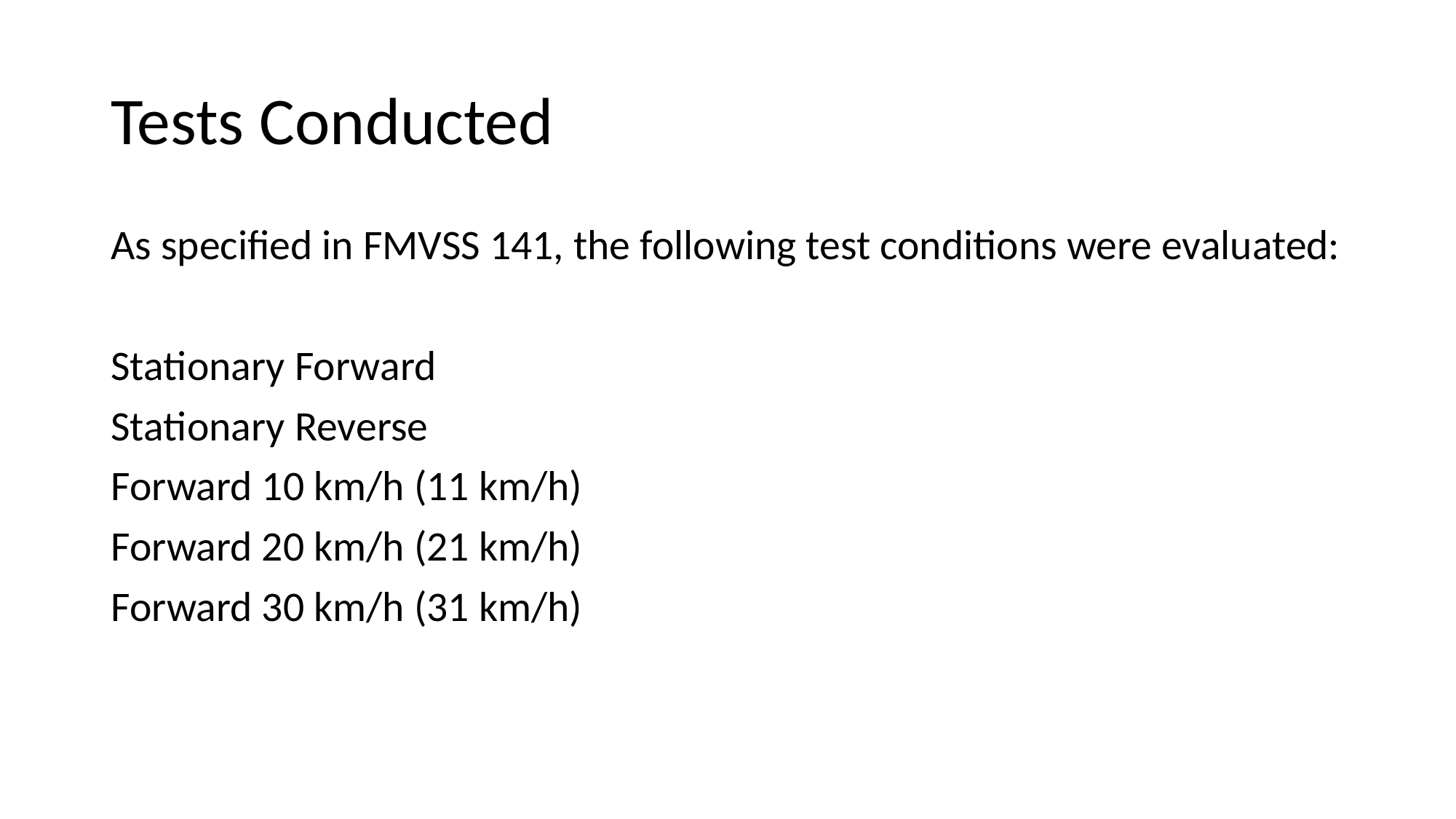

# Tests Conducted
As specified in FMVSS 141, the following test conditions were evaluated:

Stationary Forward
Stationary Reverse
Forward 10 km/h (11 km/h)
Forward 20 km/h (21 km/h)
Forward 30 km/h (31 km/h)